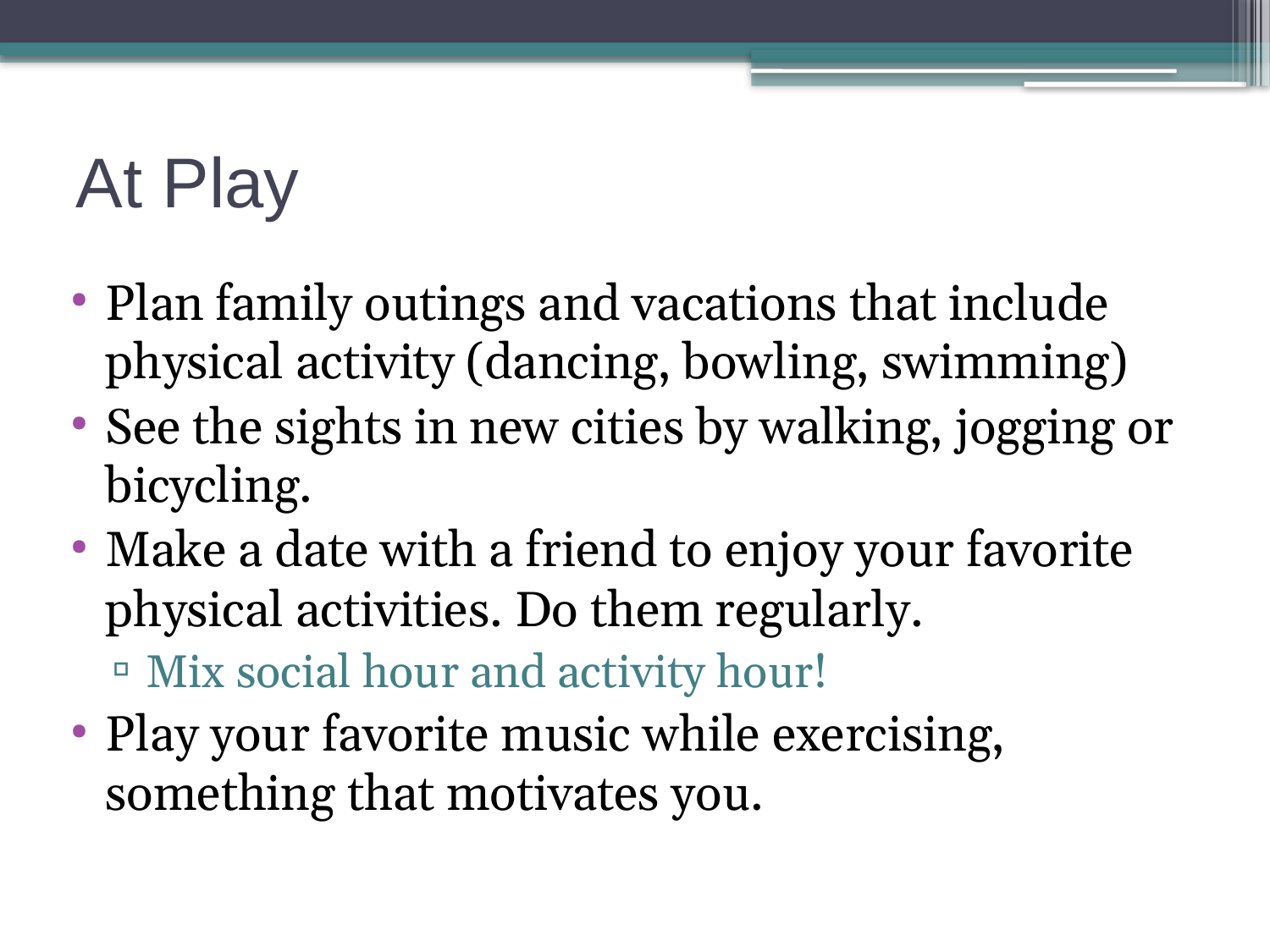

# At Play
Plan family outings and vacations that include physical activity (dancing, bowling, swimming)
See the sights in new cities by walking, jogging or bicycling.
Make a date with a friend to enjoy your favorite physical activities. Do them regularly.
Mix social hour and activity hour!
Play your favorite music while exercising, something that motivates you.